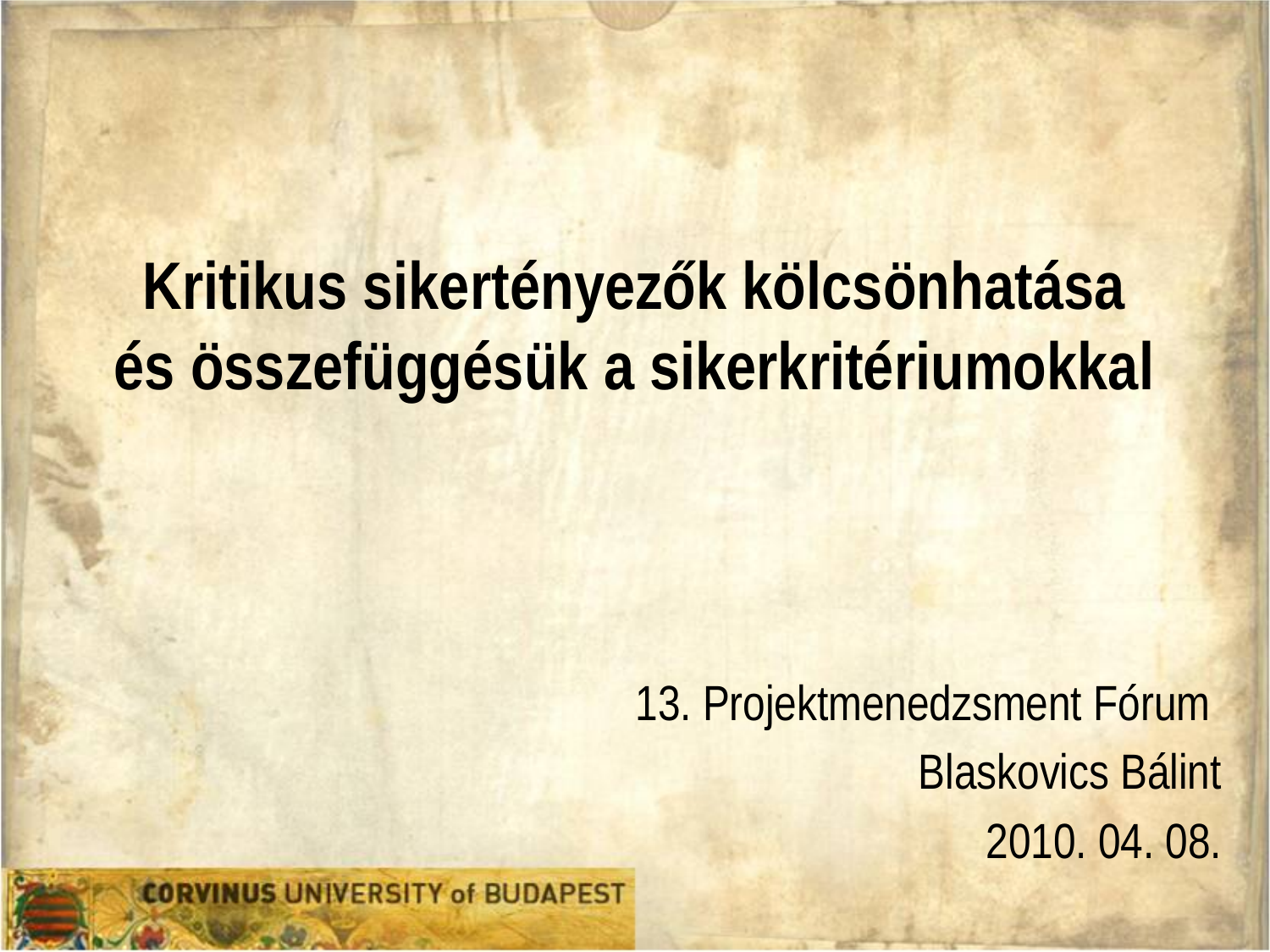

# Kritikus sikertényezők kölcsönhatása és összefüggésük a sikerkritériumokkal
13. Projektmenedzsment Fórum
Blaskovics Bálint
2010. 04. 08.